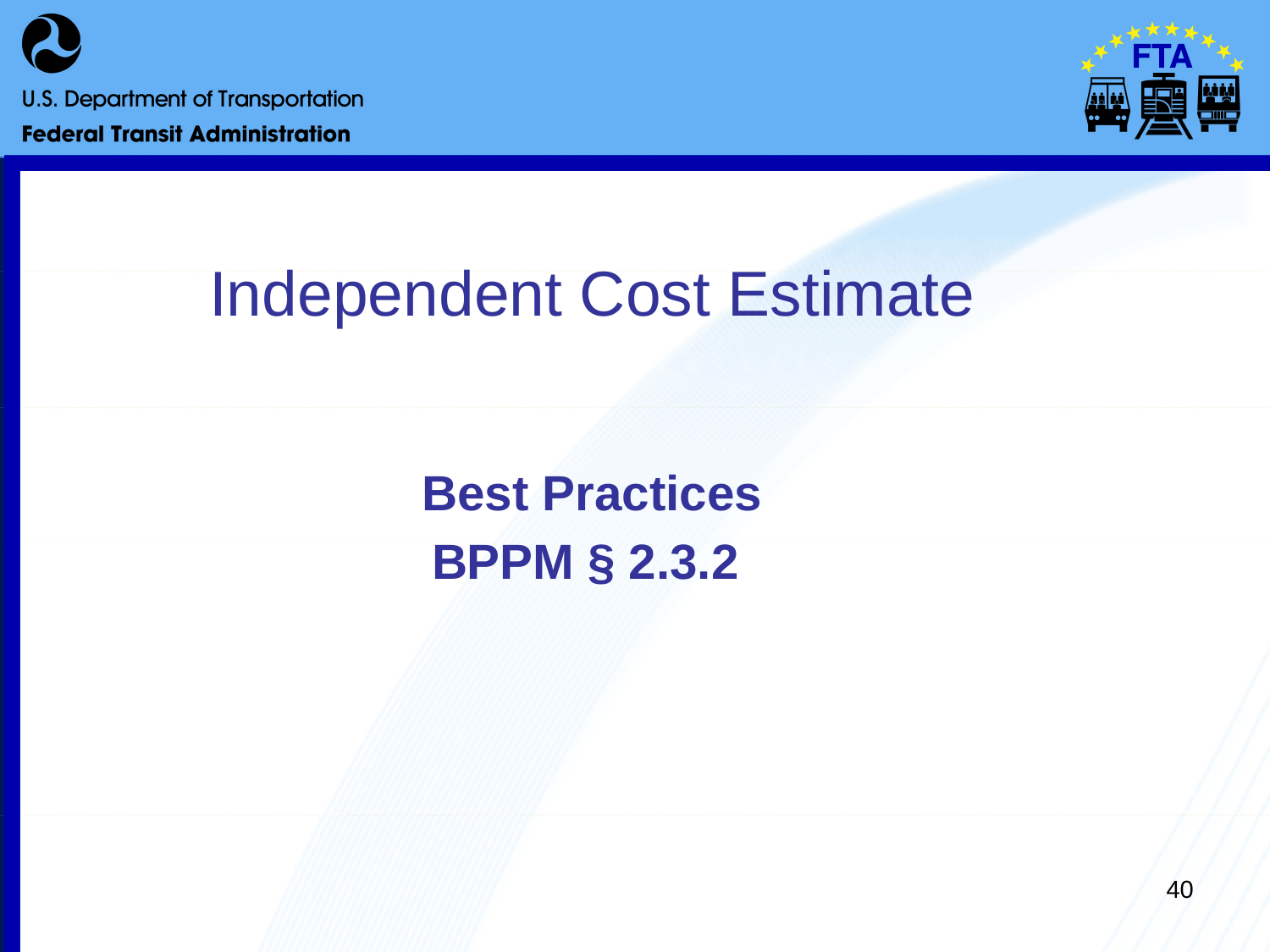

# Independent Cost Estimate
Best Practices
BPPM § 2.3.2
40